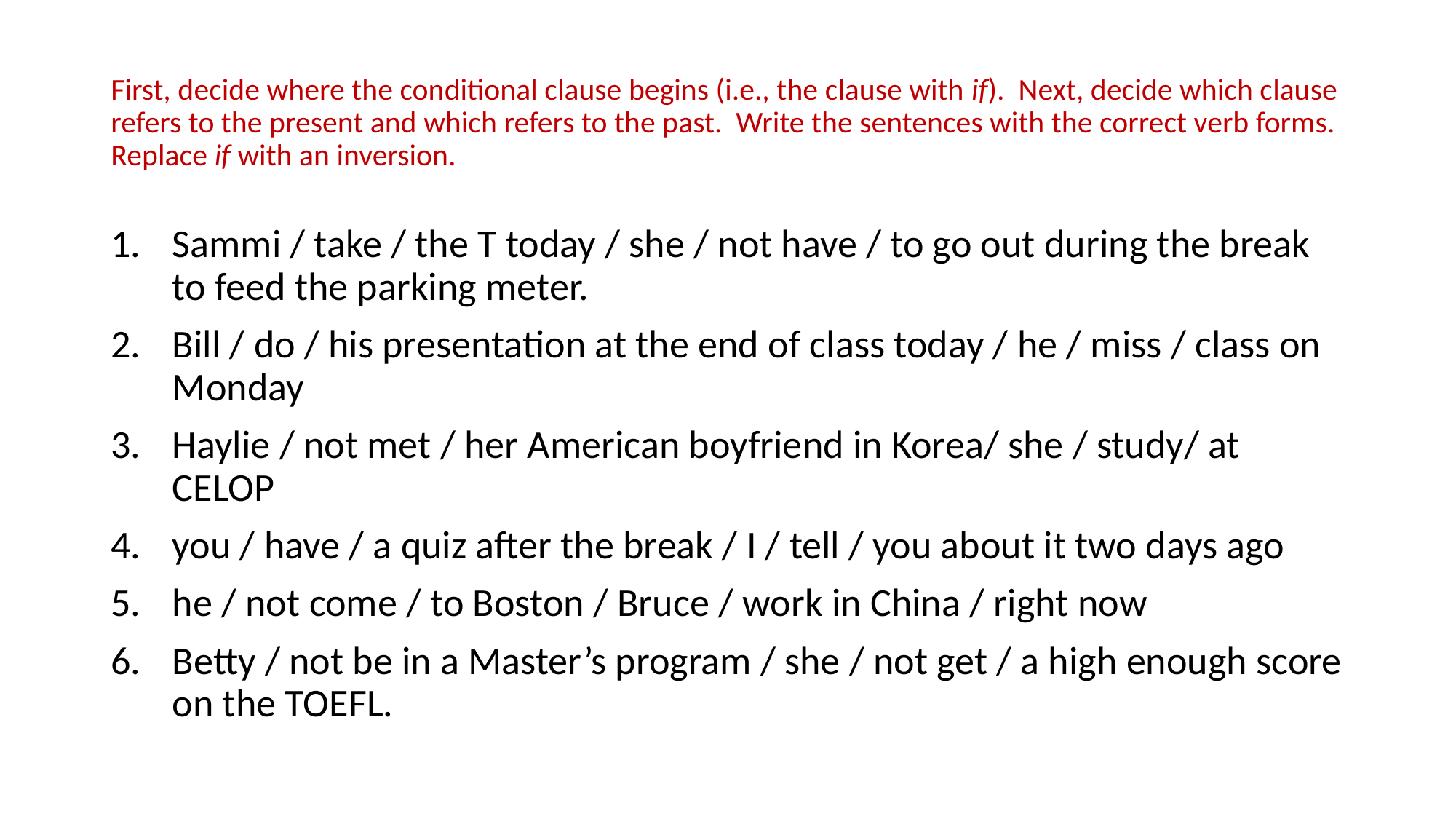

# First, decide where the conditional clause begins (i.e., the clause with if).  Next, decide which clause refers to the present and which refers to the past.  Write the sentences with the correct verb forms.  Replace if with an inversion.
Sammi / take / the T today / she / not have / to go out during the break to feed the parking meter.
Bill / do / his presentation at the end of class today / he / miss / class on Monday
Haylie / not met / her American boyfriend in Korea/ she / study/ at CELOP
you / have / a quiz after the break / I / tell / you about it two days ago
he / not come / to Boston / Bruce / work in China / right now
Betty / not be in a Master’s program / she / not get / a high enough score on the TOEFL.